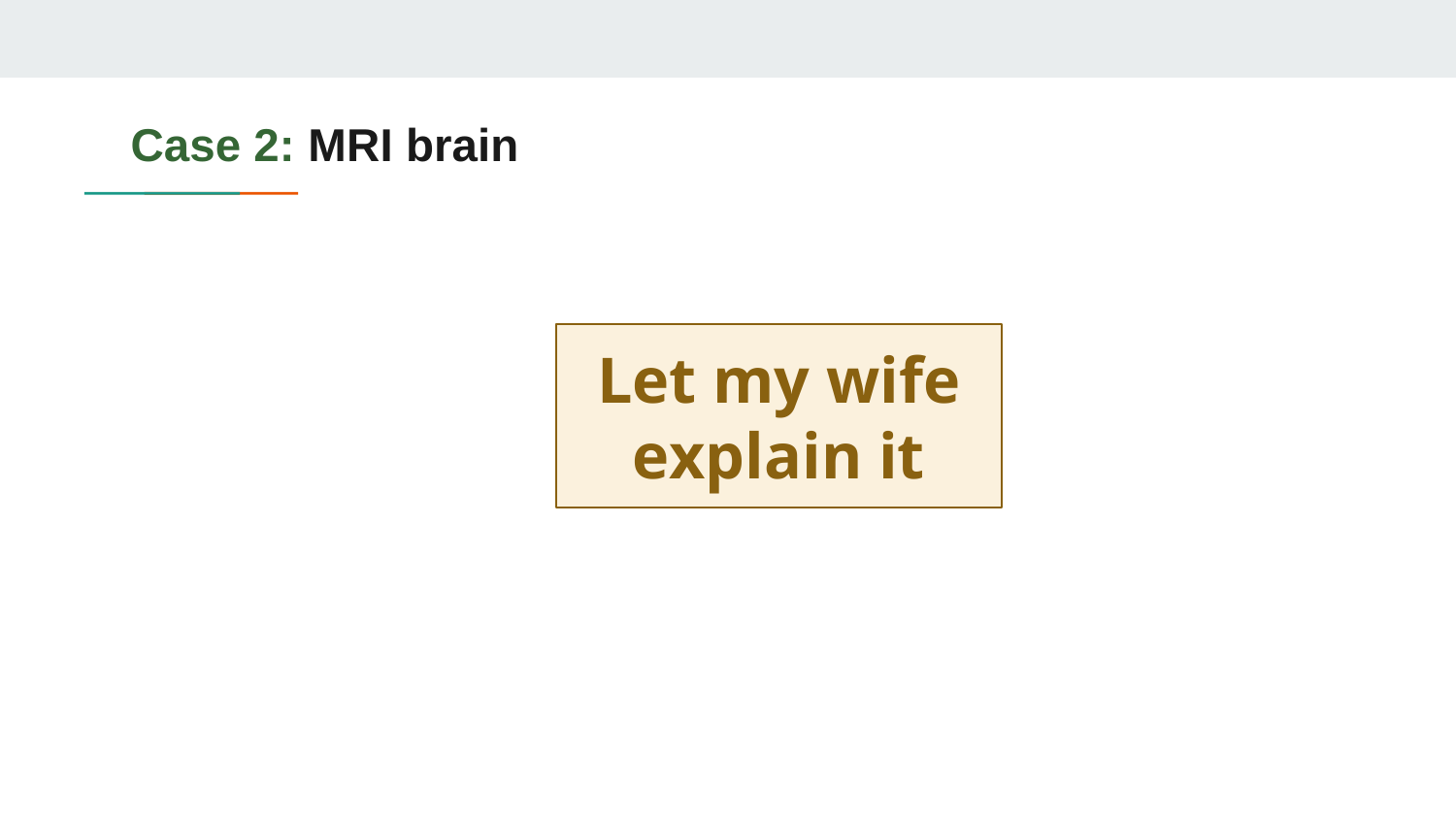

# Case 2: MRI brain
Let my wife explain it